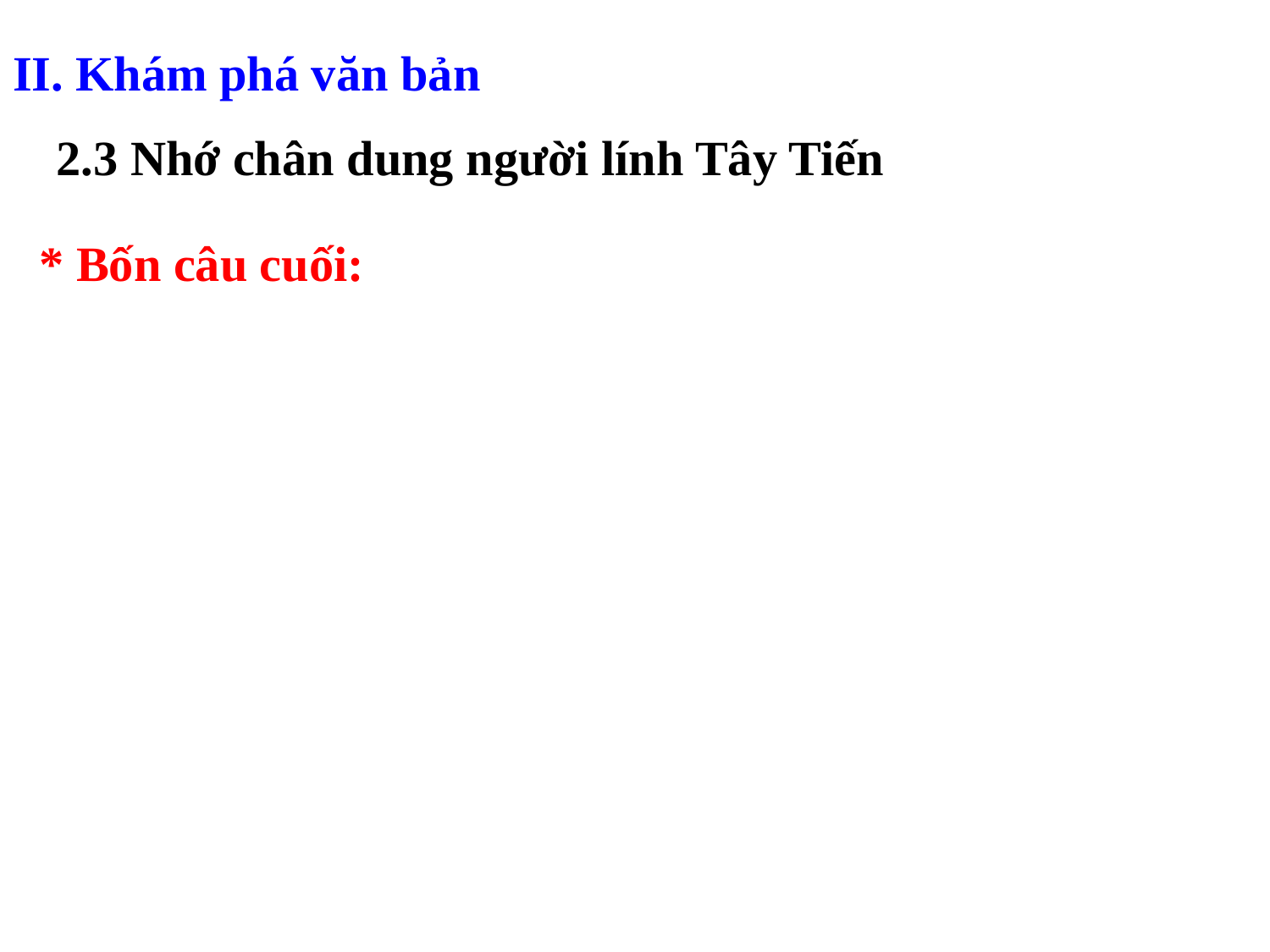

II. Khám phá văn bản
2.3 Nhớ chân dung người lính Tây Tiến
* Bốn câu cuối: